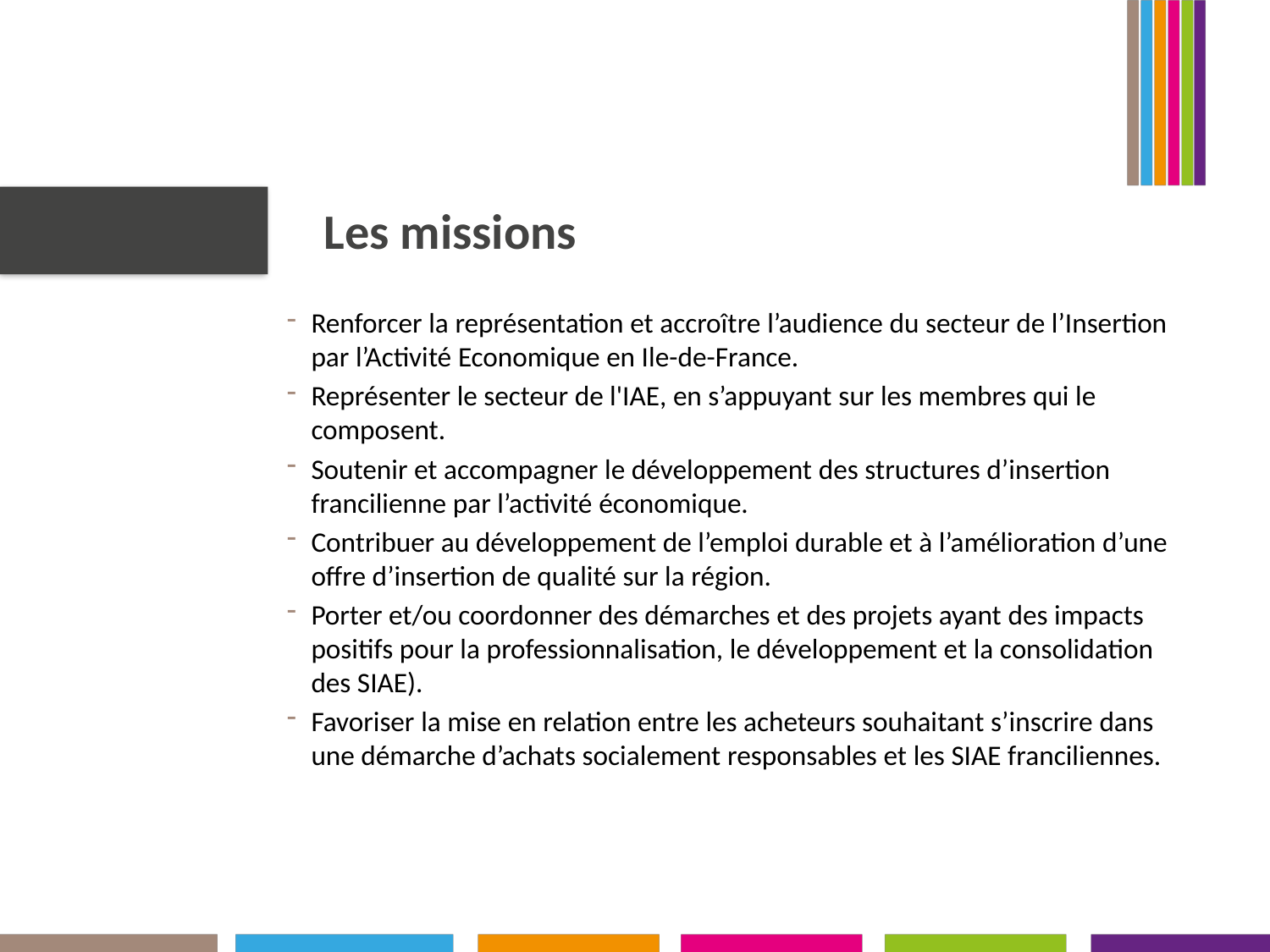

Les missions

Renforcer la représentation et accroître l’audience du secteur de l’Insertion par l’Activité Economique en Ile-de-France.
Représenter le secteur de l'IAE, en s’appuyant sur les membres qui le composent.
Soutenir et accompagner le développement des structures d’insertion francilienne par l’activité économique.
Contribuer au développement de l’emploi durable et à l’amélioration d’une offre d’insertion de qualité sur la région.
Porter et/ou coordonner des démarches et des projets ayant des impacts positifs pour la professionnalisation, le développement et la consolidation des SIAE).
Favoriser la mise en relation entre les acheteurs souhaitant s’inscrire dans une démarche d’achats socialement responsables et les SIAE franciliennes.